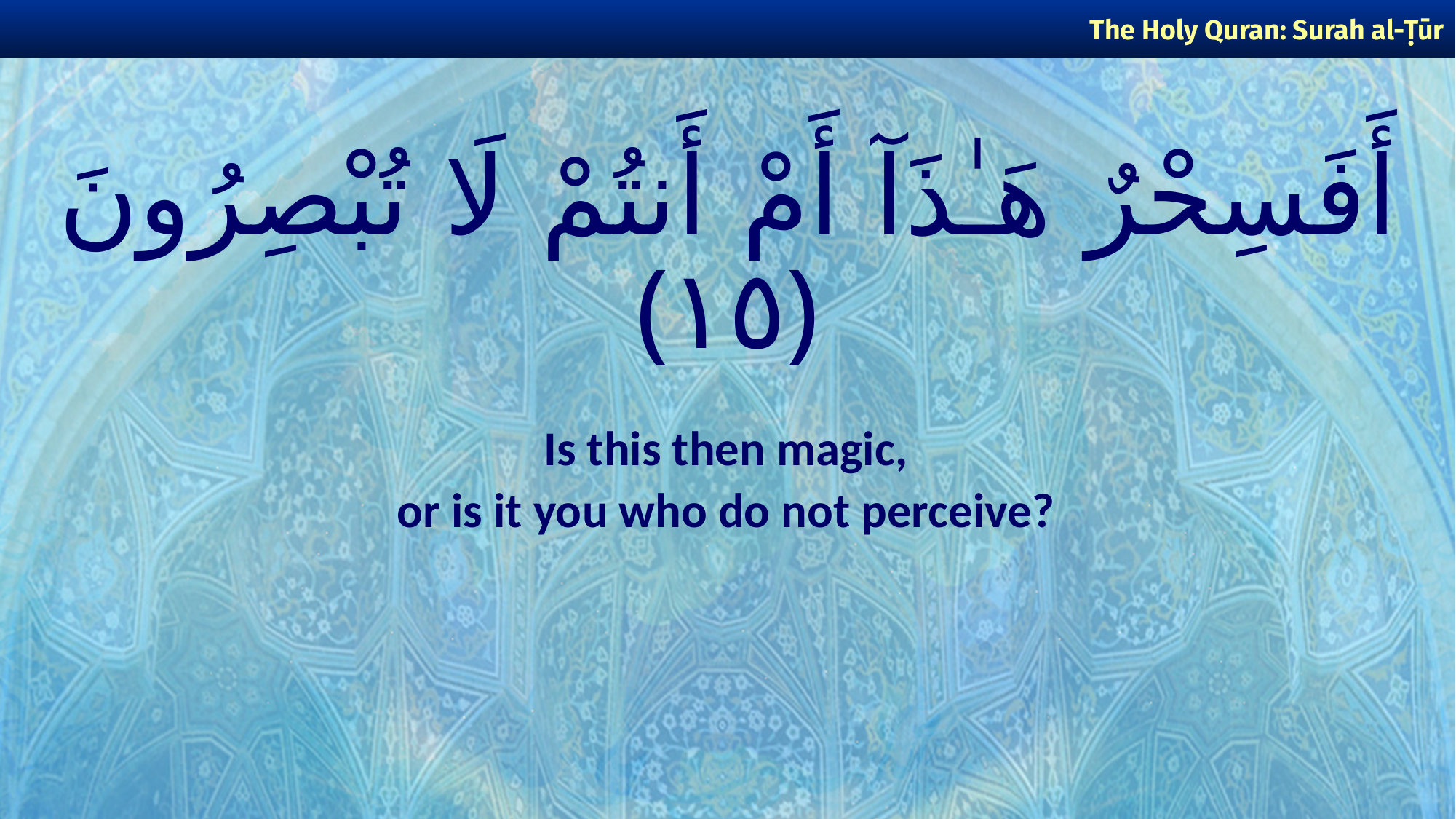

The Holy Quran: Surah al-Ṭūr
# أَفَسِحْرٌ هَـٰذَآ أَمْ أَنتُمْ لَا تُبْصِرُونَ ﴿١٥﴾
Is this then magic,
or is it you who do not perceive?